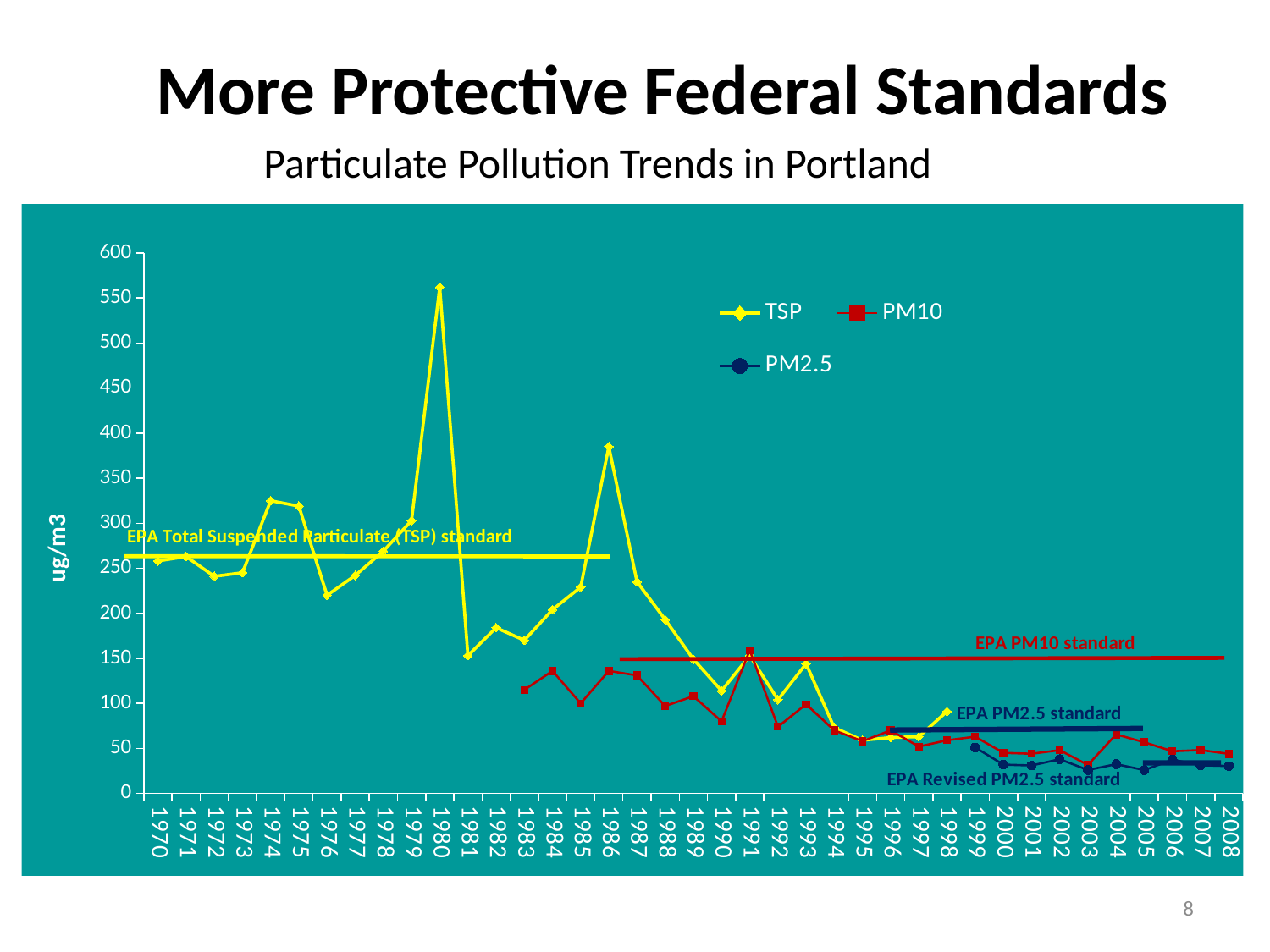

# More Protective Federal Standards
Particulate Pollution Trends in Portland

### Chart

| Category | TSP | PM10 | PM2.5 |
|---|---|---|---|
| 1970 | 258.0 | None | None |
| 1971 | 263.0 | None | None |
| 1972 | 241.0 | None | None |
| 1973 | 245.0 | None | None |
| 1974 | 325.0 | None | None |
| 1975 | 319.0 | None | None |
| 1976 | 220.0 | None | None |
| 1977 | 242.0 | None | None |
| 1978 | 269.0 | None | None |
| 1979 | 303.0 | None | None |
| 1980 | 562.0 | None | None |
| 1981 | 153.0 | None | None |
| 1982 | 184.0 | None | None |
| 1983 | 170.0 | 115.0 | None |
| 1984 | 204.0 | 136.0 | None |
| 1985 | 229.0 | 100.0 | None |
| 1986 | 385.0 | 136.0 | None |
| 1987 | 235.0 | 131.0 | None |
| 1988 | 193.0 | 97.0 | None |
| 1989 | 149.0 | 108.0 | None |
| 1990 | 114.0 | 80.0 | None |
| 1991 | 153.0 | 159.0 | None |
| 1992 | 104.0 | 74.0 | None |
| 1993 | 144.0 | 99.0 | None |
| 1994 | 73.0 | 70.0 | None |
| 1995 | 59.0 | 58.0 | None |
| 1996 | 62.0 | 70.0 | None |
| 1997 | 63.0 | 52.0 | None |
| 1998 | 91.0 | 59.0 | None |
| 1999 | None | 63.0 | 51.0 |
| 2000 | None | 45.0 | 32.0 |
| 2001 | None | 44.0 | 31.0 |
| 2002 | None | 48.0 | 38.0 |
| 2003 | None | 31.6 | 26.0 |
| 2004 | None | 65.5 | 32.5 |
| 2005 | None | 56.8 | 25.9 |
| 2006 | None | 46.8 | 37.5 |
| 2007 | None | 48.1 | 31.3 |
| 2008 | None | 43.9 | 30.4 |
8